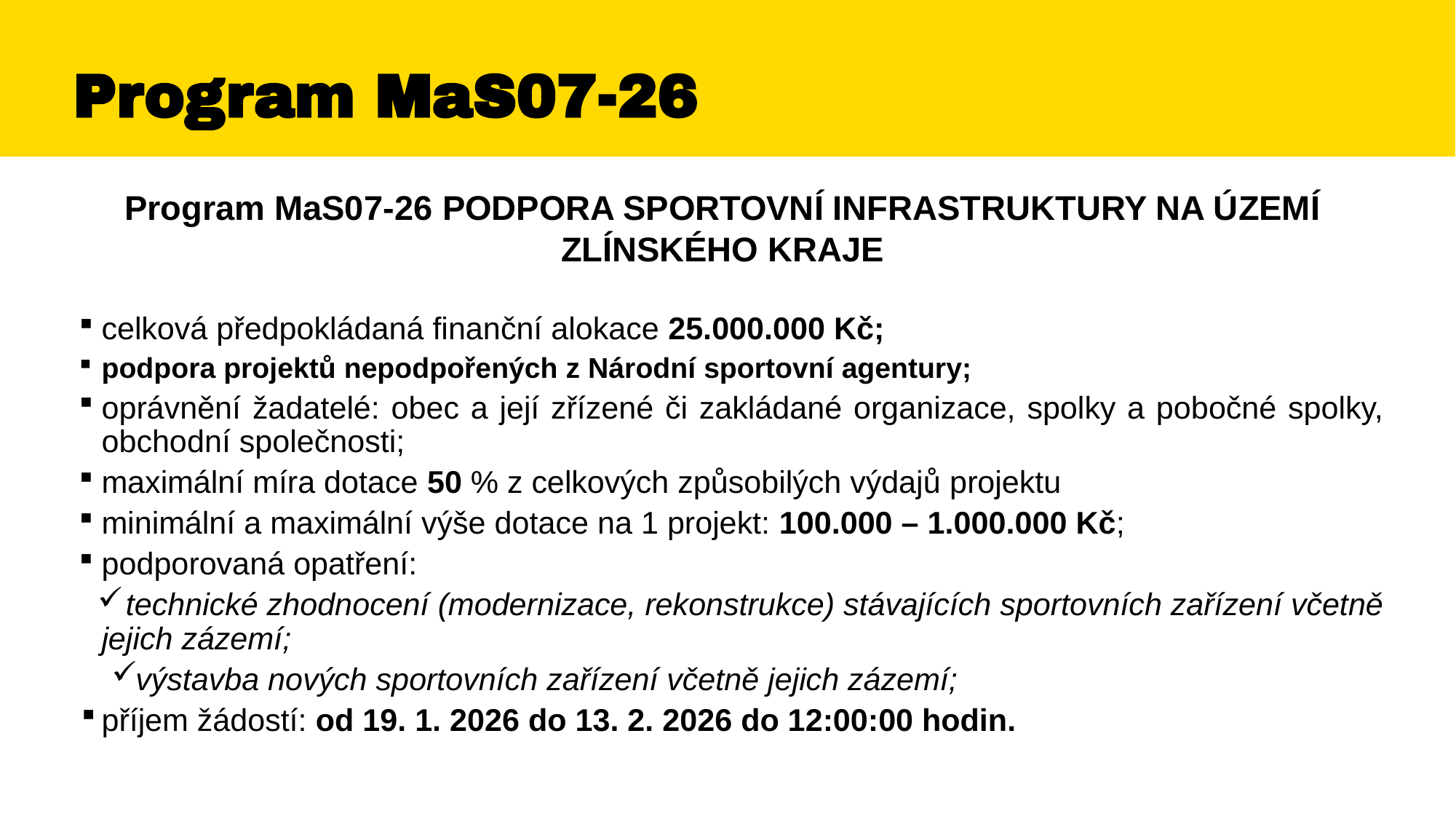

# Program MaS07-26
Program MaS07-26 PODPORA SPORTOVNÍ INFRASTRUKTURY NA ÚZEMÍ ZLÍNSKÉHO KRAJE

celková předpokládaná finanční alokace 25.000.000 Kč;
podpora projektů nepodpořených z Národní sportovní agentury;
oprávnění žadatelé: obec a její zřízené či zakládané organizace, spolky a pobočné spolky, obchodní společnosti;
maximální míra dotace 50 % z celkových způsobilých výdajů projektu
minimální a maximální výše dotace na 1 projekt: 100.000 – 1.000.000 Kč;
podporovaná opatření:
technické zhodnocení (modernizace, rekonstrukce) stávajících sportovních zařízení včetně jejich zázemí;
výstavba nových sportovních zařízení včetně jejich zázemí;
příjem žádostí: od 19. 1. 2026 do 13. 2. 2026 do 12:00:00 hodin.